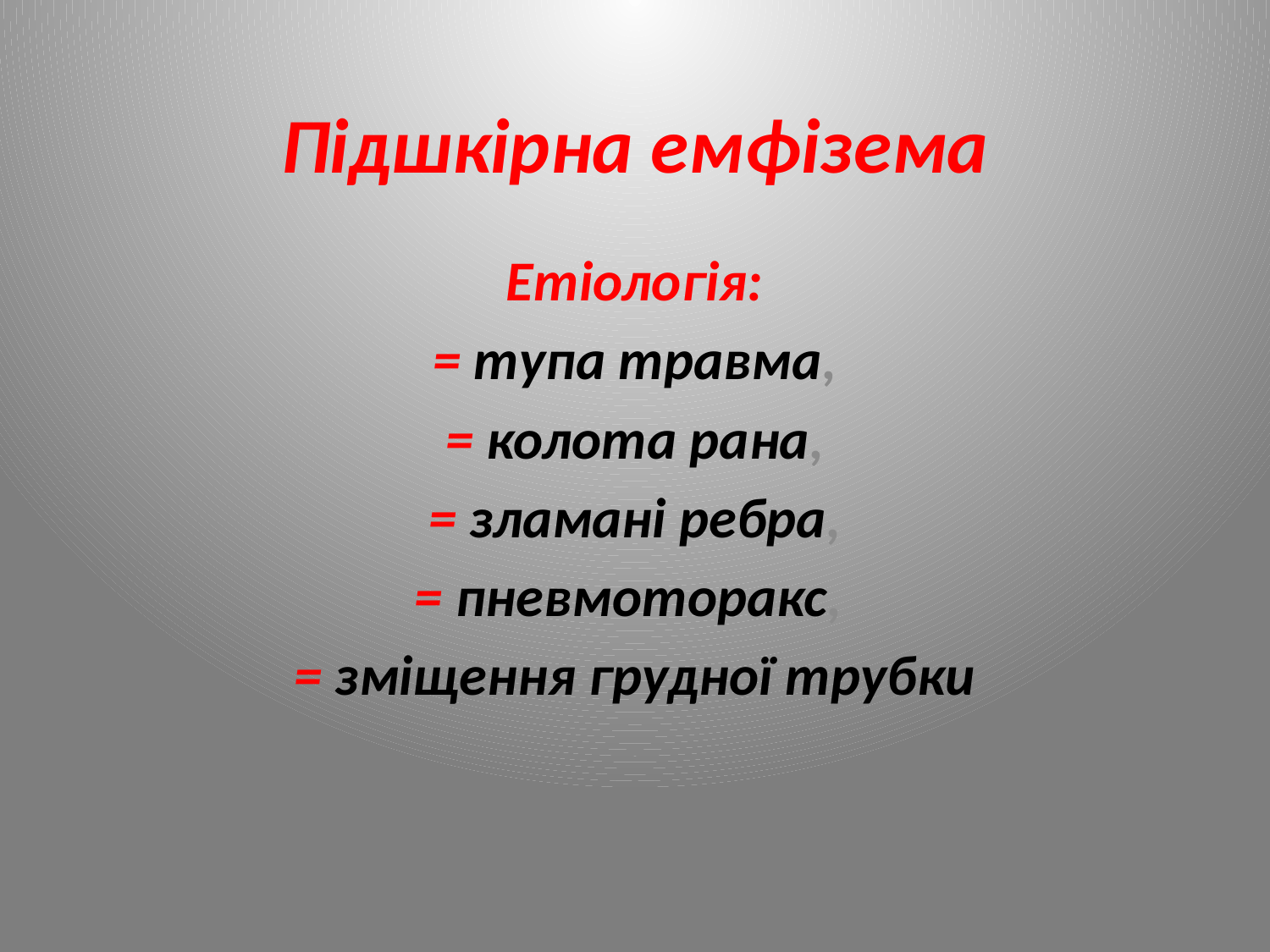

# Підшкірна емфізема
Етіологія:
= тупа травма,
= колота рана,
= зламані ребра,
= пневмоторакс,
= зміщення грудної трубки